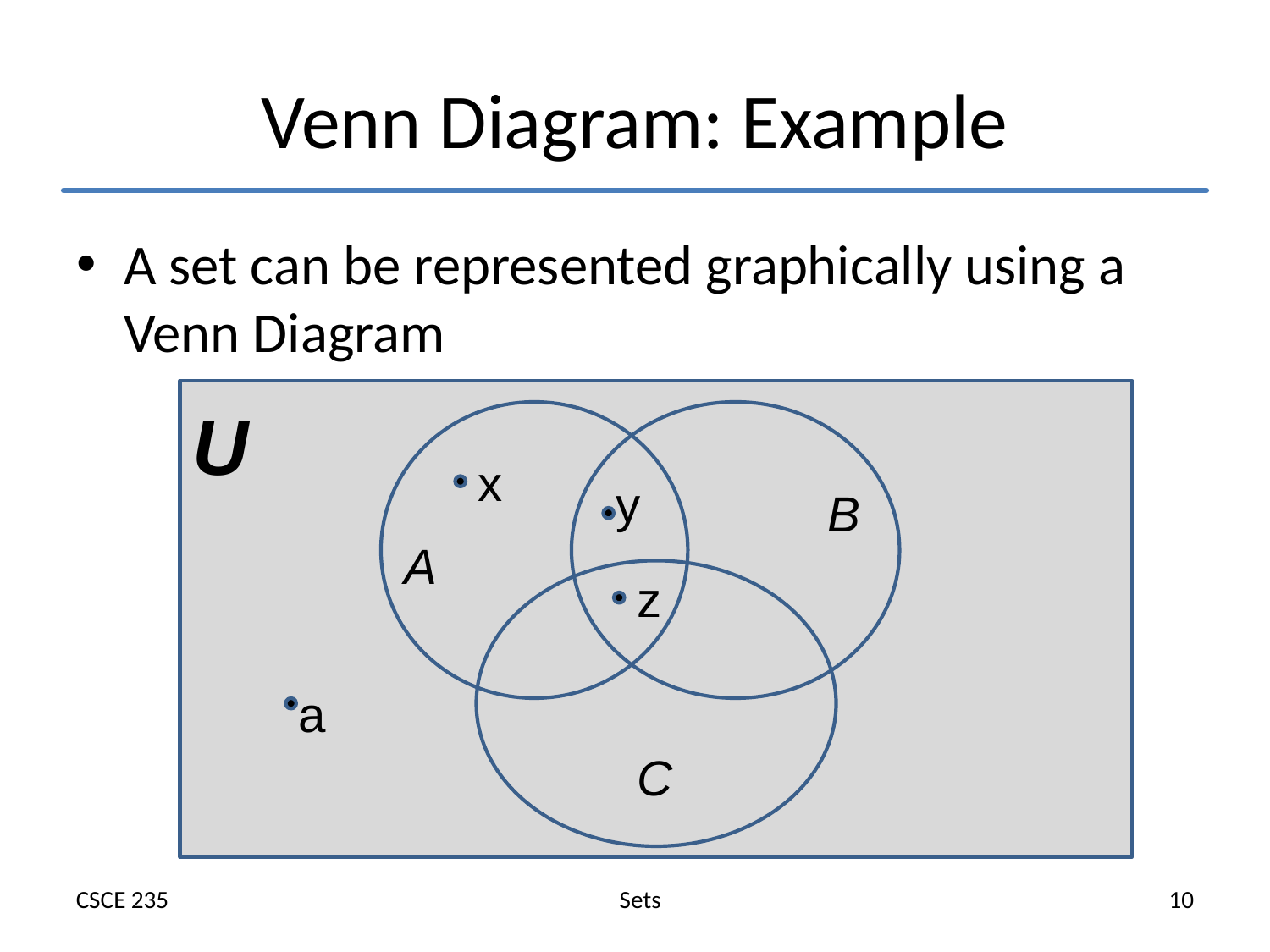

# Venn Diagram: Example
A set can be represented graphically using a Venn Diagram

U

x
y

B

A

z

a

C